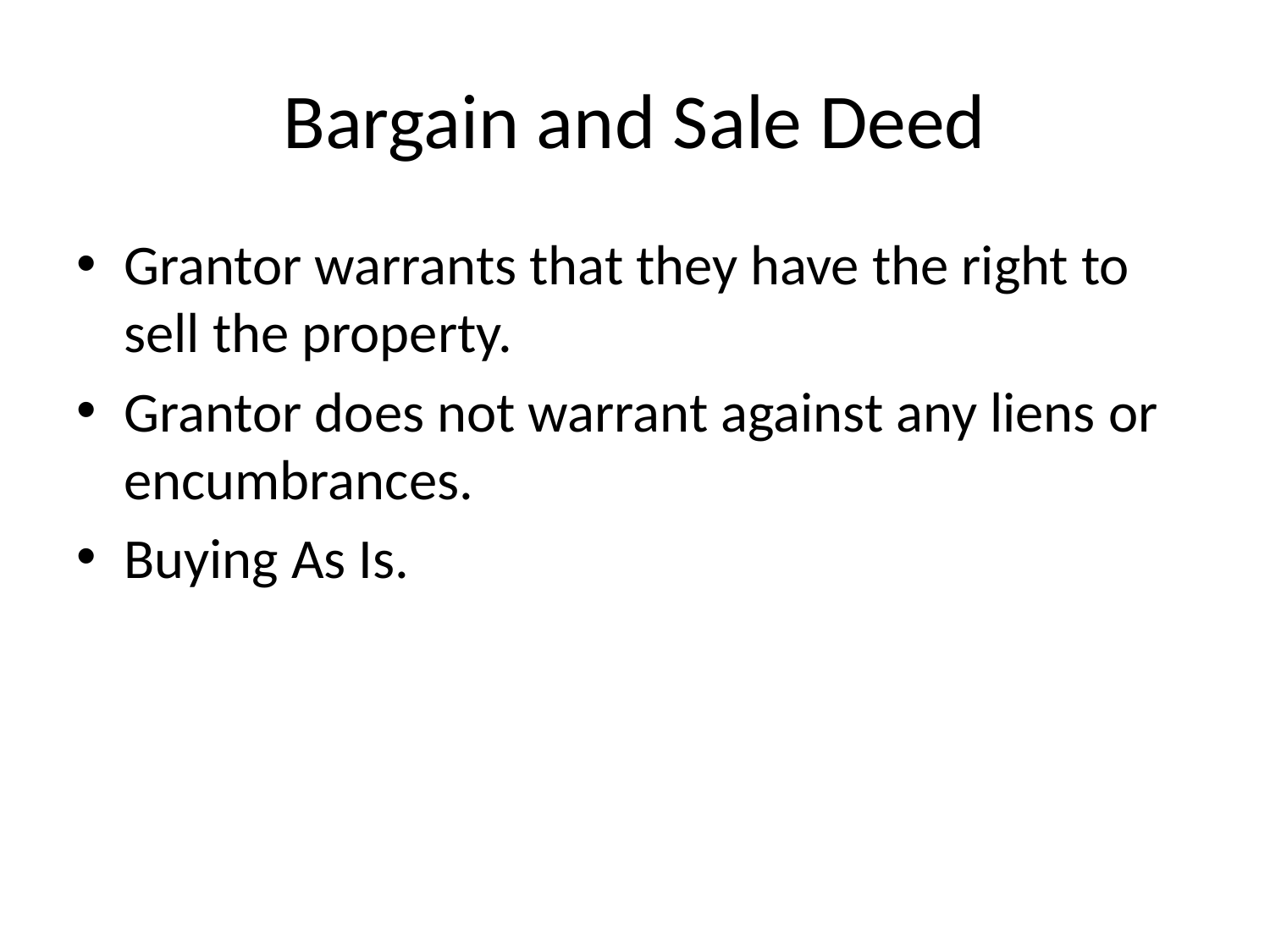

# Bargain and Sale Deed
Grantor warrants that they have the right to sell the property.
Grantor does not warrant against any liens or encumbrances.
Buying As Is.